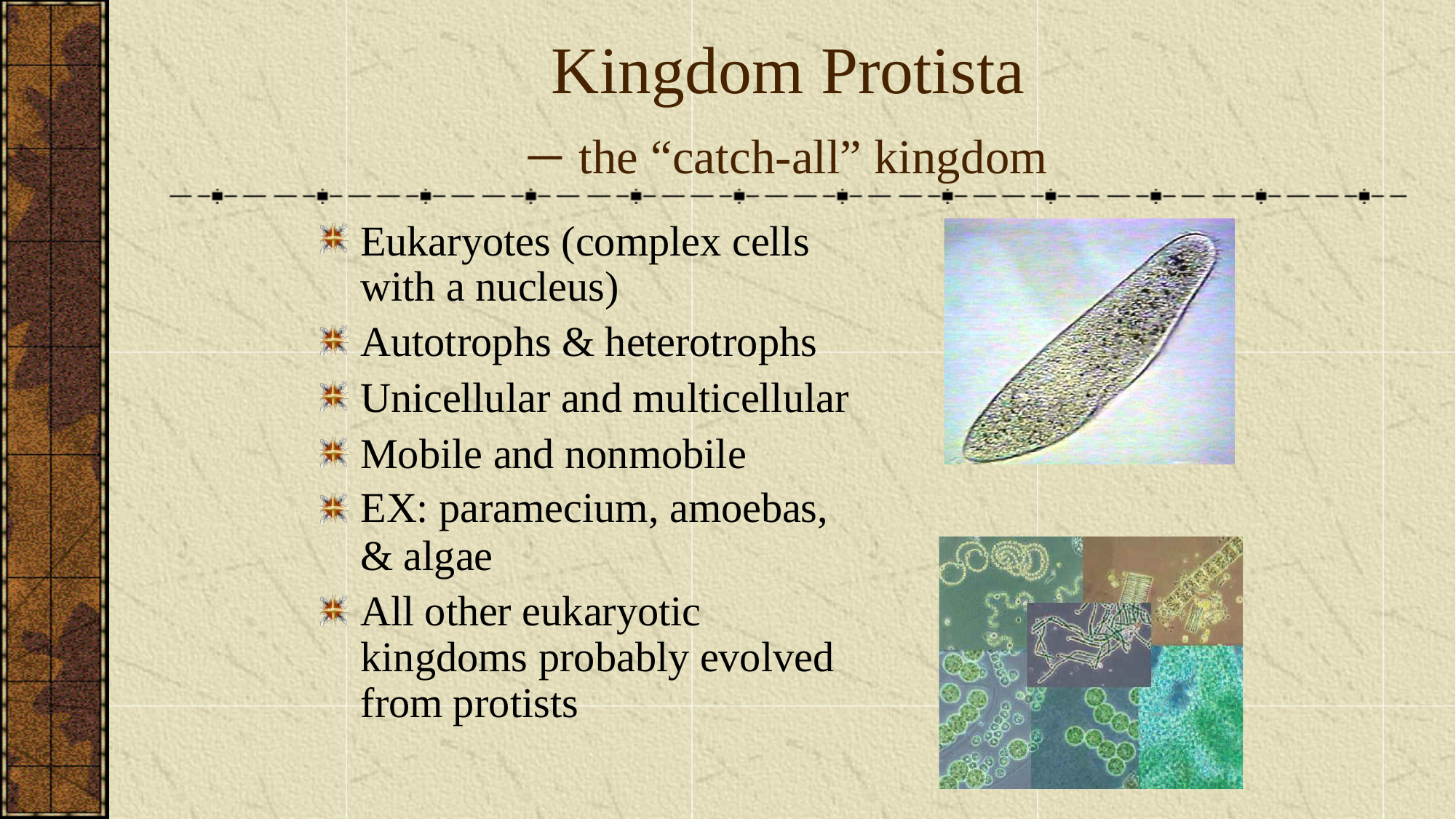

# Kingdom Protista
– the “catch-all” kingdom

Eukaryotes (complex cells with a nucleus)
Autotrophs & heterotrophs
Unicellular and multicellular Mobile and nonmobile
EX: paramecium, amoebas,
& algae
All other eukaryotic kingdoms probably evolved from protists